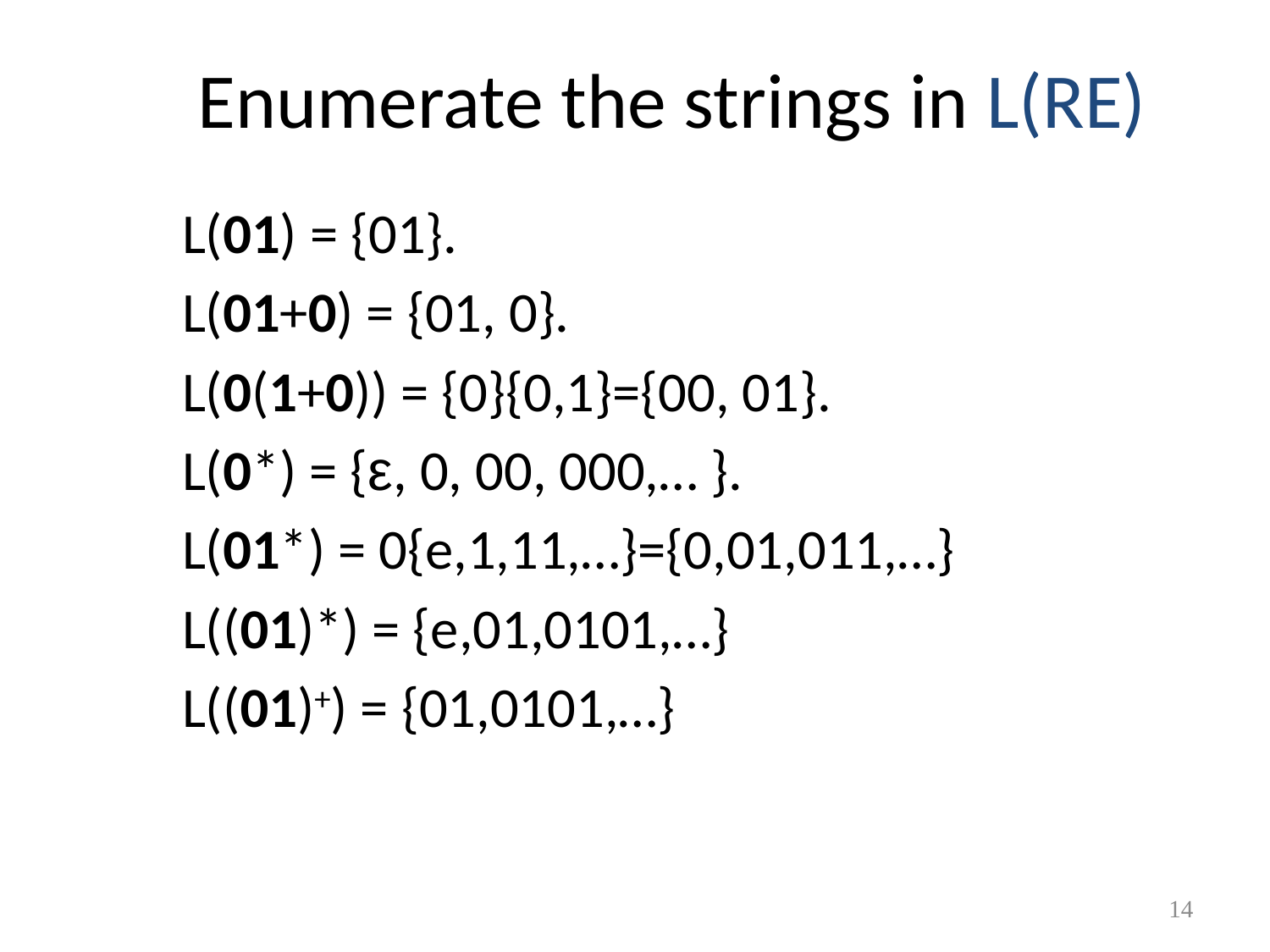

Enumerate the strings in L(RE)
L(01) = {01}.
L(01+0) = {01, 0}.
L(0(1+0)) = {0}{0,1}={00, 01}.
L(0*) = {ε, 0, 00, 000,… }.
L(01*) = 0{e,1,11,…}={0,01,011,…}
L((01)*) = {e,01,0101,…}
L((01)+) = {01,0101,…}

14